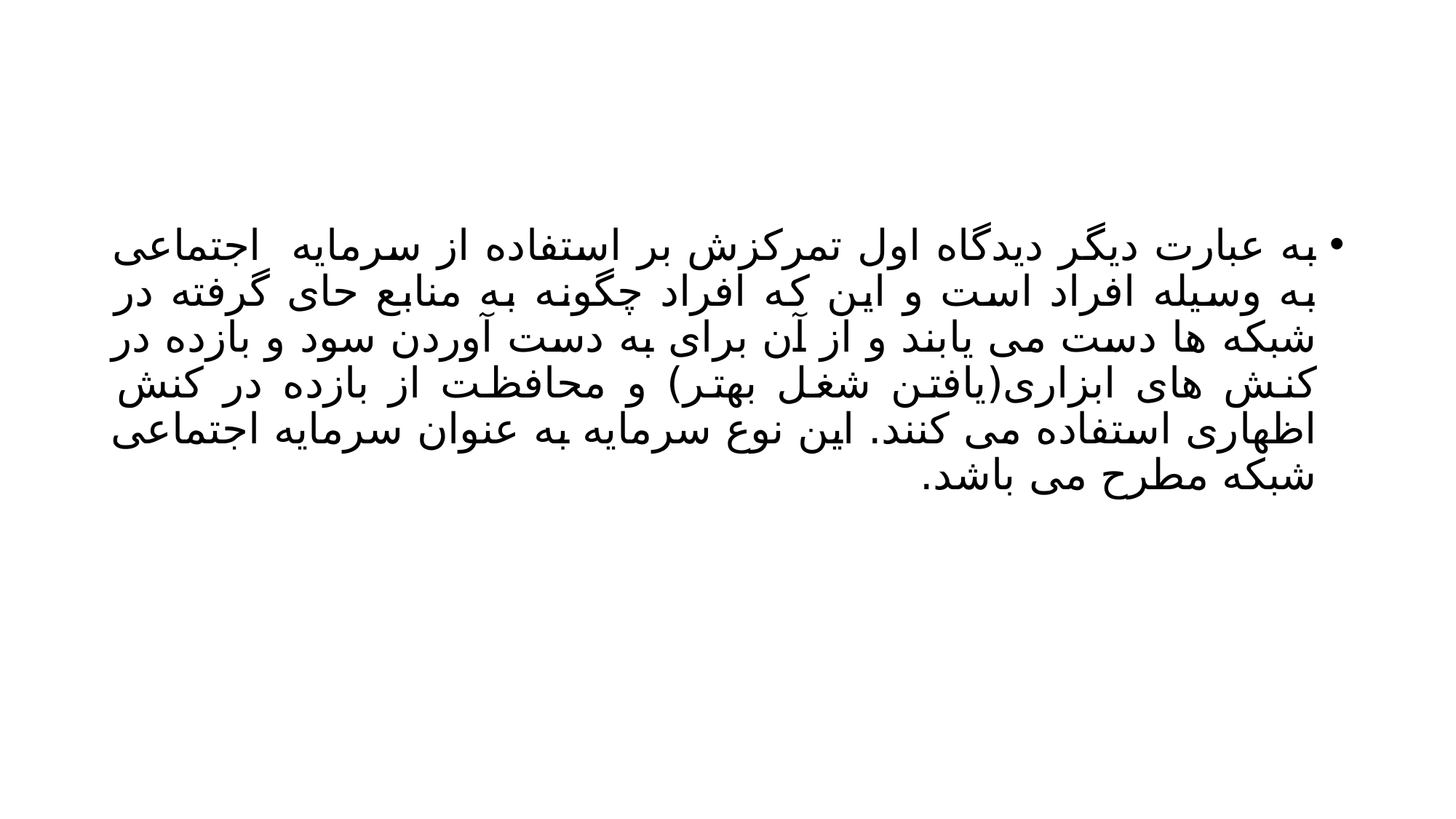

#
به عبارت دیگر دیدگاه اول تمرکزش بر استفاده از سرمایه  اجتماعی به وسیله افراد است و این که افراد چگونه به منابع حای گرفته در شبکه ها دست می یابند و از آن برای به دست آوردن سود و بازده در کنش های ابزاری(یافتن شغل بهتر) و محافظت از بازده در کنش اظهاری استفاده می کنند. این نوع سرمایه به عنوان سرمایه اجتماعی شبکه مطرح می باشد.